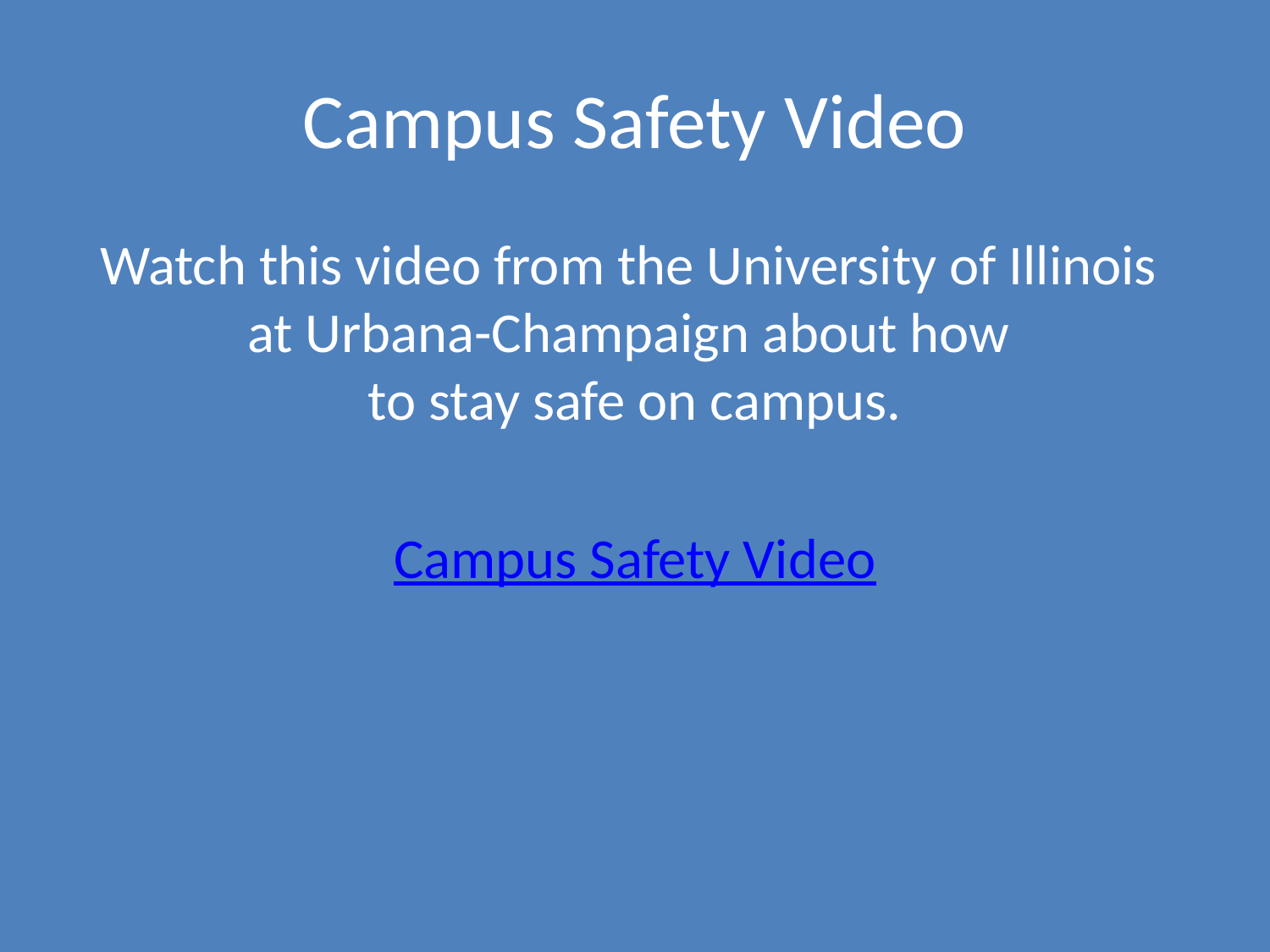

# Campus Safety Video
Watch this video from the University of Illinois
at Urbana-Champaign about how
to stay safe on campus.

Campus Safety Video